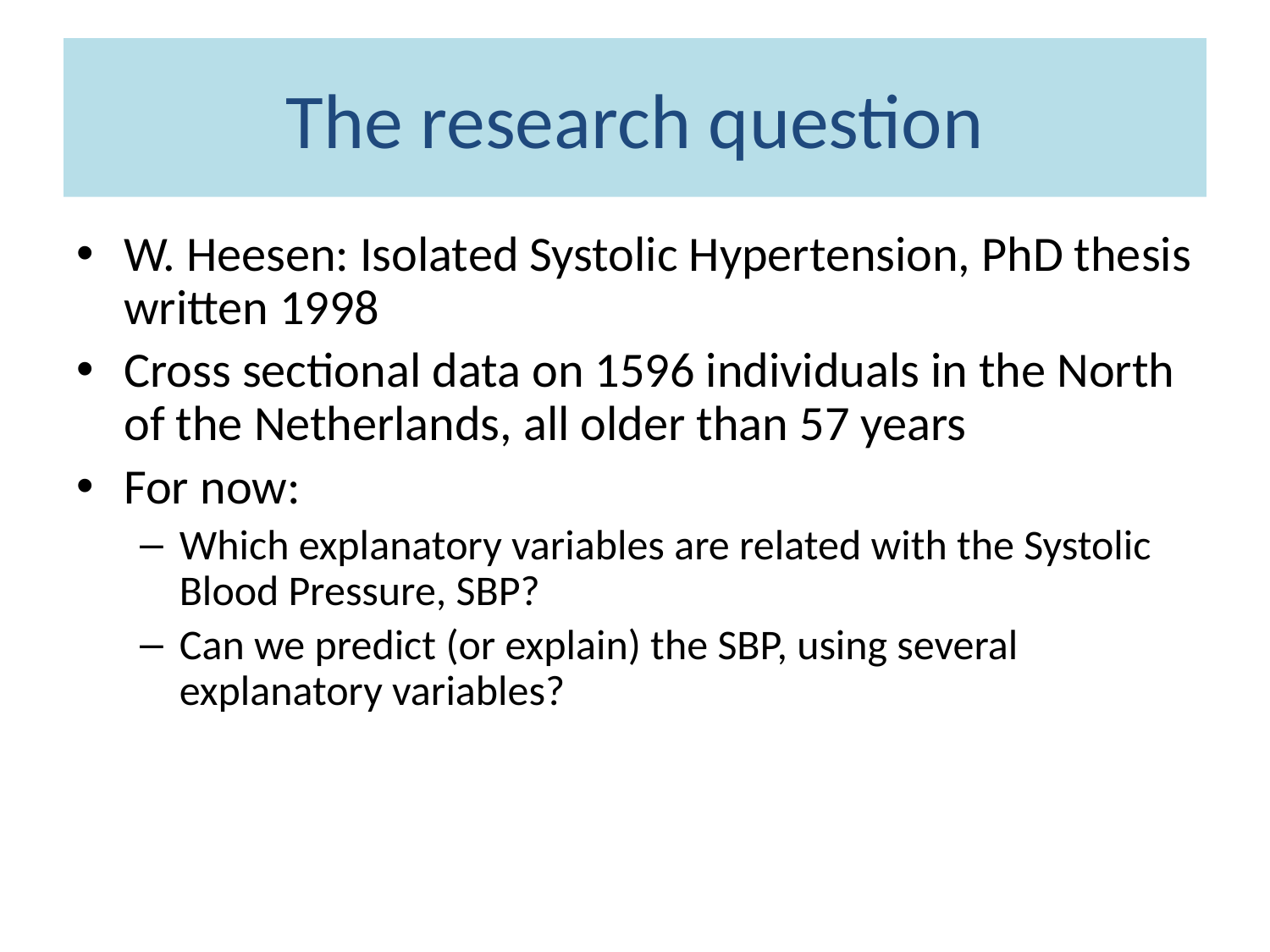

# The research question
W. Heesen: Isolated Systolic Hypertension, PhD thesis written 1998
Cross sectional data on 1596 individuals in the North of the Netherlands, all older than 57 years
For now:
Which explanatory variables are related with the Systolic Blood Pressure, SBP?
Can we predict (or explain) the SBP, using several explanatory variables?